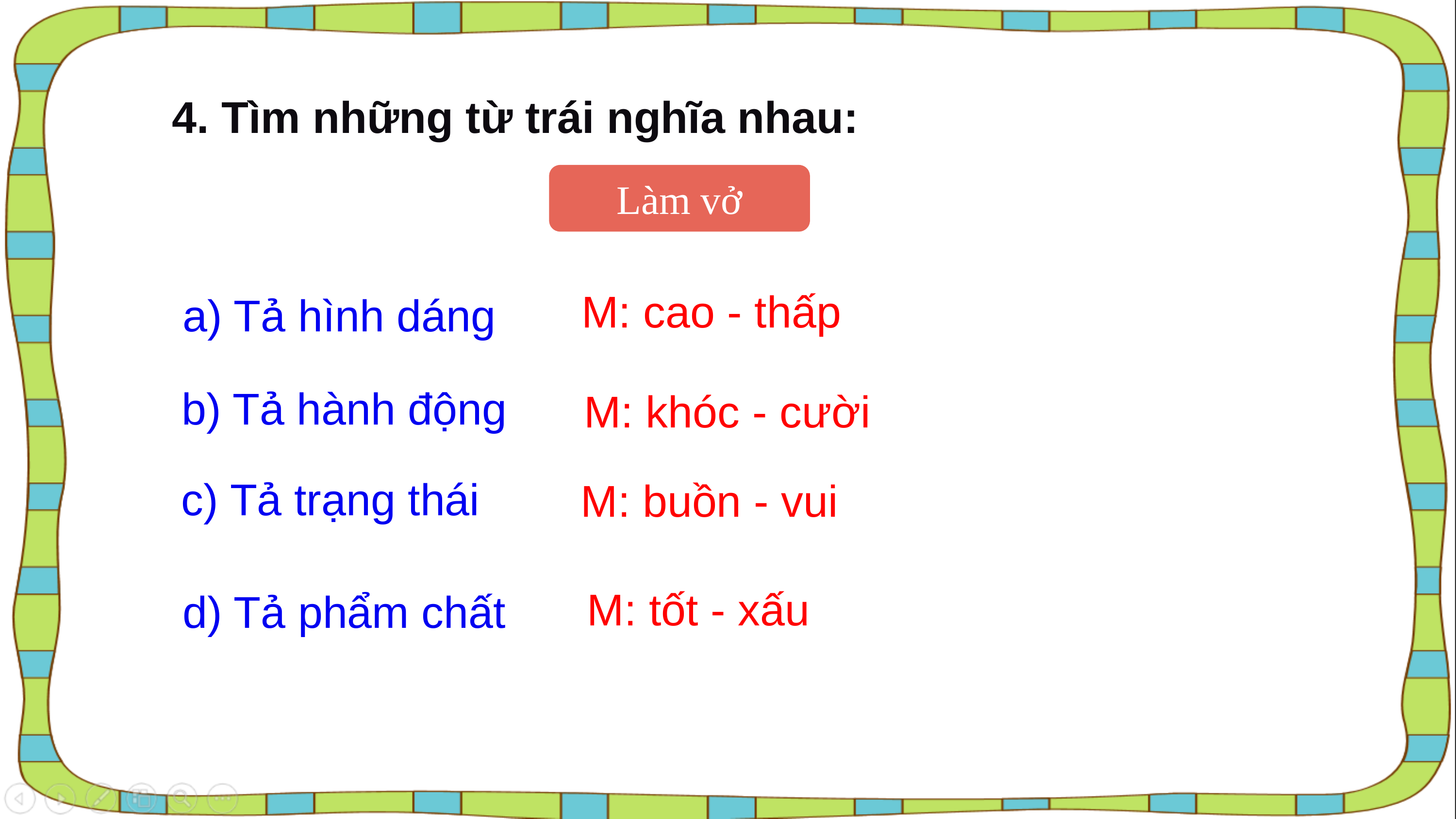

4. Tìm những từ trái nghĩa nhau:
Làm vở
a) Tả hình dáng
M: cao - thấp
b) Tả hành động
M: khóc - cười
c) Tả trạng thái
M: buồn - vui
d) Tả phẩm chất
M: tốt - xấu